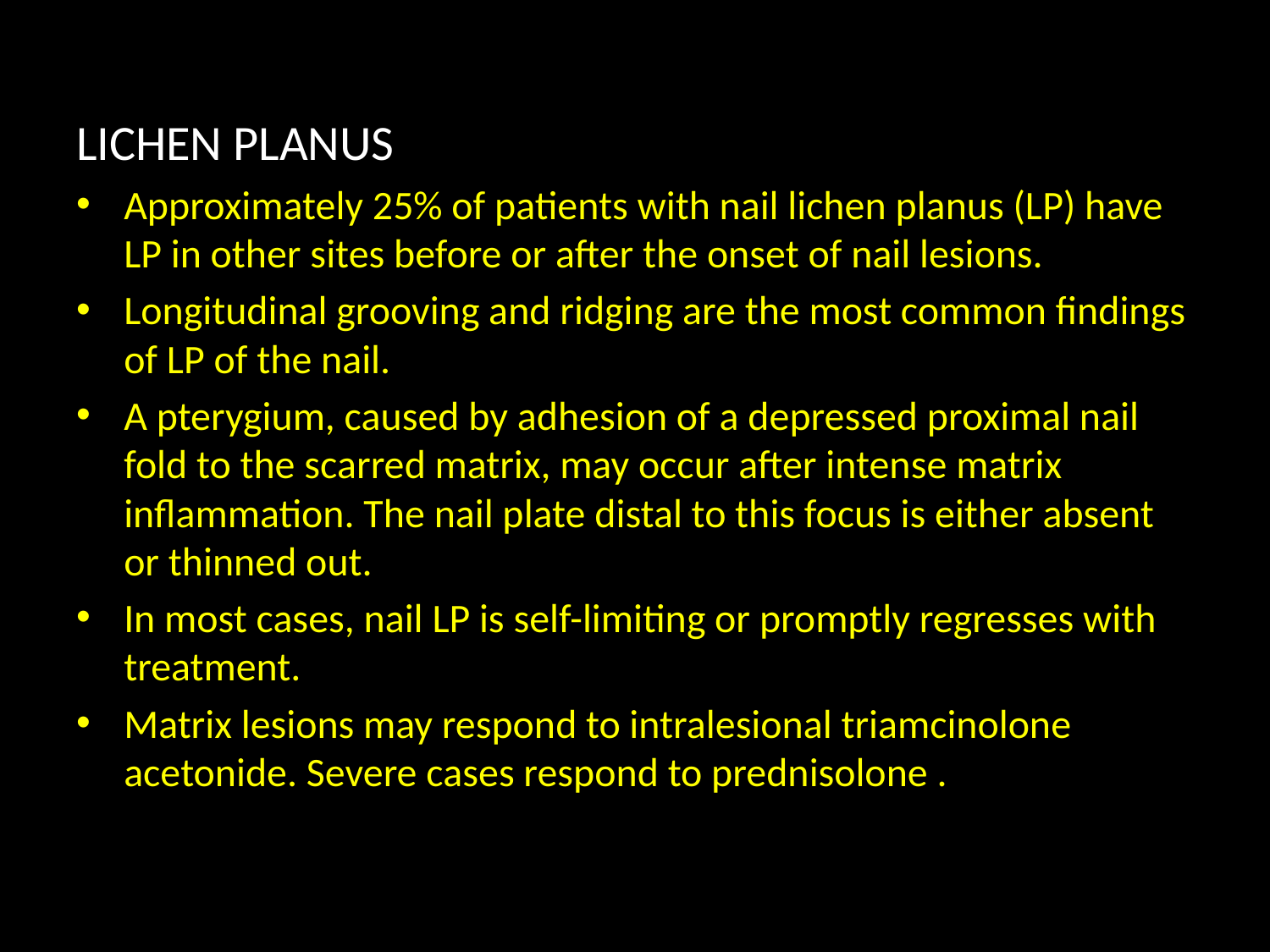

#

LICHEN PLANUS
Approximately 25% of patients with nail lichen planus (LP) have LP in other sites before or after the onset of nail lesions.
Longitudinal grooving and ridging are the most common findings of LP of the nail.
A pterygium, caused by adhesion of a depressed proximal nail fold to the scarred matrix, may occur after intense matrix inflammation. The nail plate distal to this focus is either absent or thinned out.
In most cases, nail LP is self-limiting or promptly regresses with treatment.
Matrix lesions may respond to intralesional triamcinolone acetonide. Severe cases respond to prednisolone .